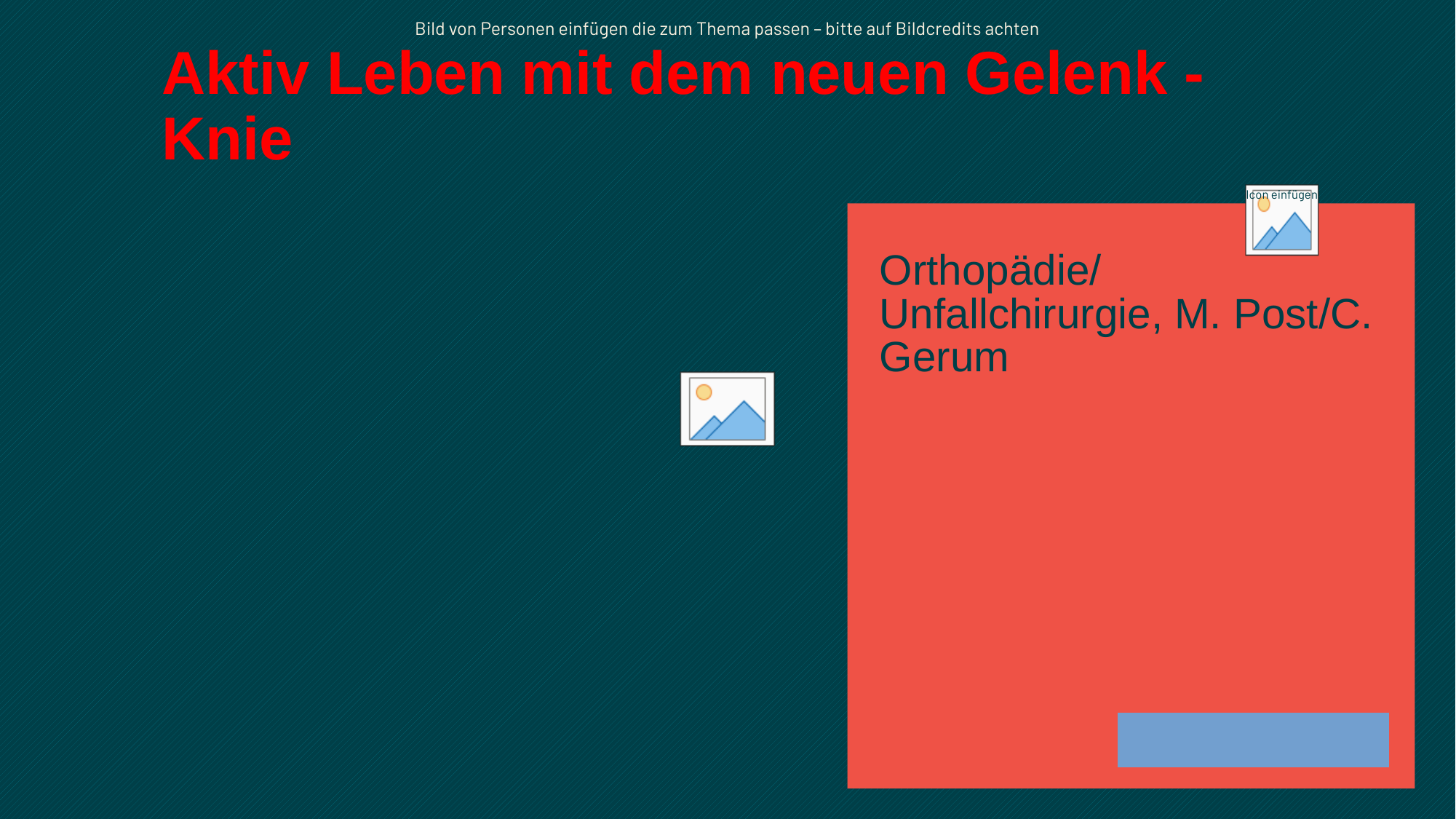

Aktiv Leben mit dem neuen Gelenk - Knie

Orthopädie/Unfallchirurgie, M. Post/C. Gerum